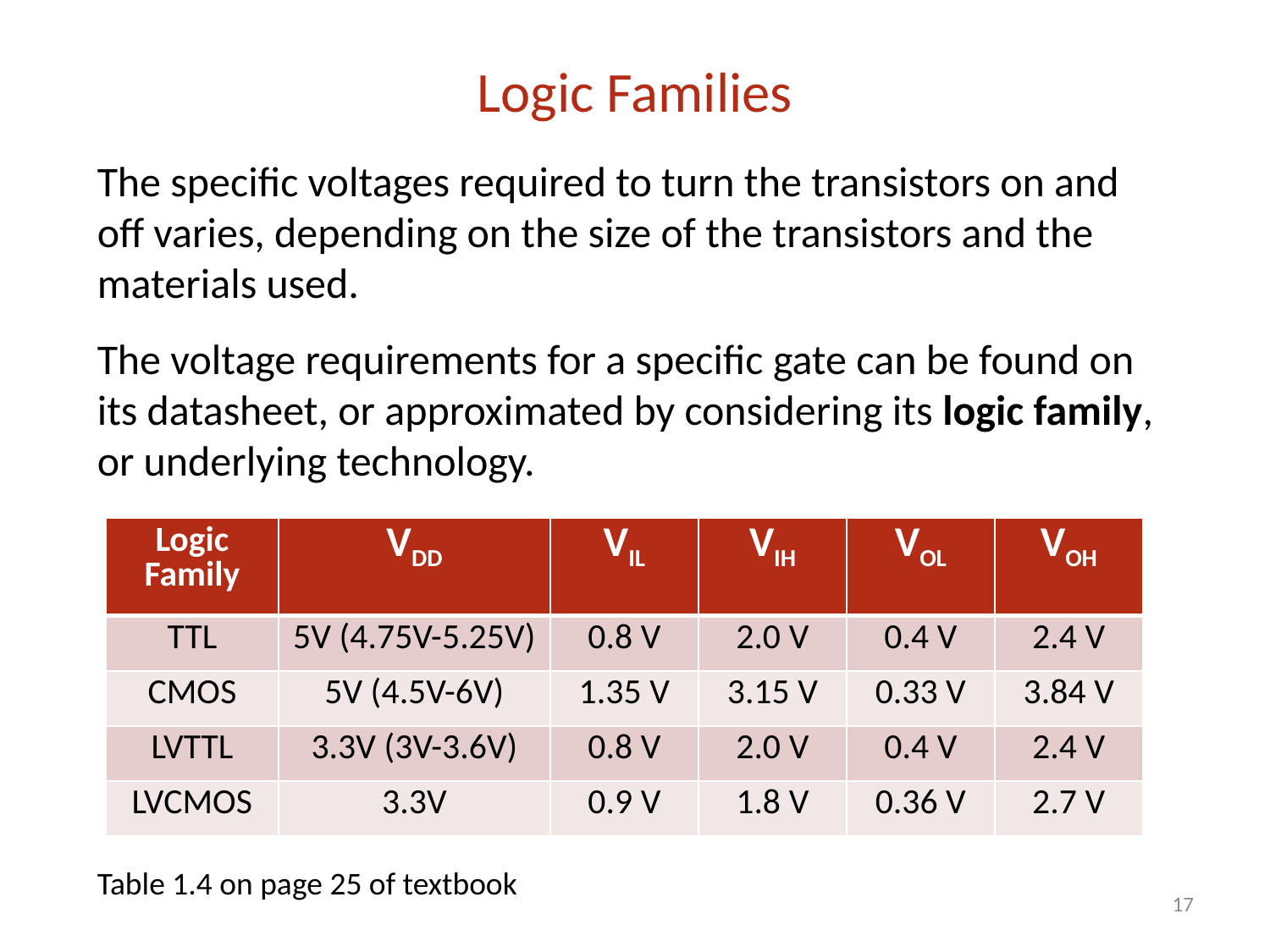

# Logic Families
The specific voltages required to turn the transistors on and off varies, depending on the size of the transistors and the materials used.

The voltage requirements for a specific gate can be found on its datasheet, or approximated by considering its logic family, or underlying technology.
| Logic Family | VDD | VIL | VIH | VOL | VOH |
| --- | --- | --- | --- | --- | --- |
| TTL | 5V (4.75V-5.25V) | 0.8 V | 2.0 V | 0.4 V | 2.4 V |
| CMOS | 5V (4.5V-6V) | 1.35 V | 3.15 V | 0.33 V | 3.84 V |
| LVTTL | 3.3V (3V-3.6V) | 0.8 V | 2.0 V | 0.4 V | 2.4 V |
| LVCMOS | 3.3V | 0.9 V | 1.8 V | 0.36 V | 2.7 V |
Table 1.4 on page 25 of textbook
17